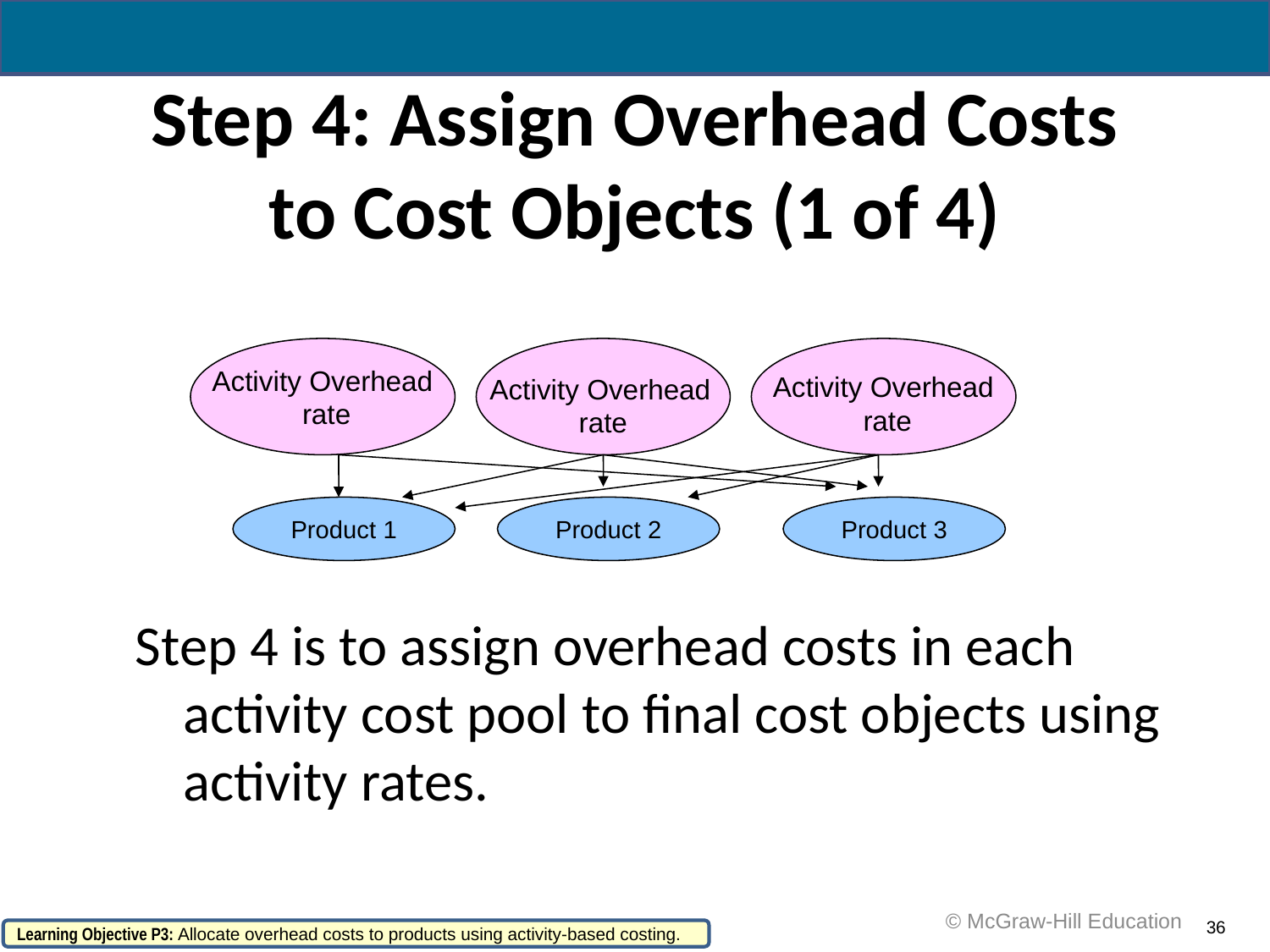

# Step 4: Assign Overhead Costs to Cost Objects (1 of 4)
Activity Overhead
 rate

Activity Overhead
rate

Activity Overhead
 rate

Product 1
Product 2
Product 3
Step 4 is to assign overhead costs in each activity cost pool to final cost objects using activity rates.
 © McGraw-Hill Education
36
Learning Objective P3: Allocate overhead costs to products using activity-based costing.